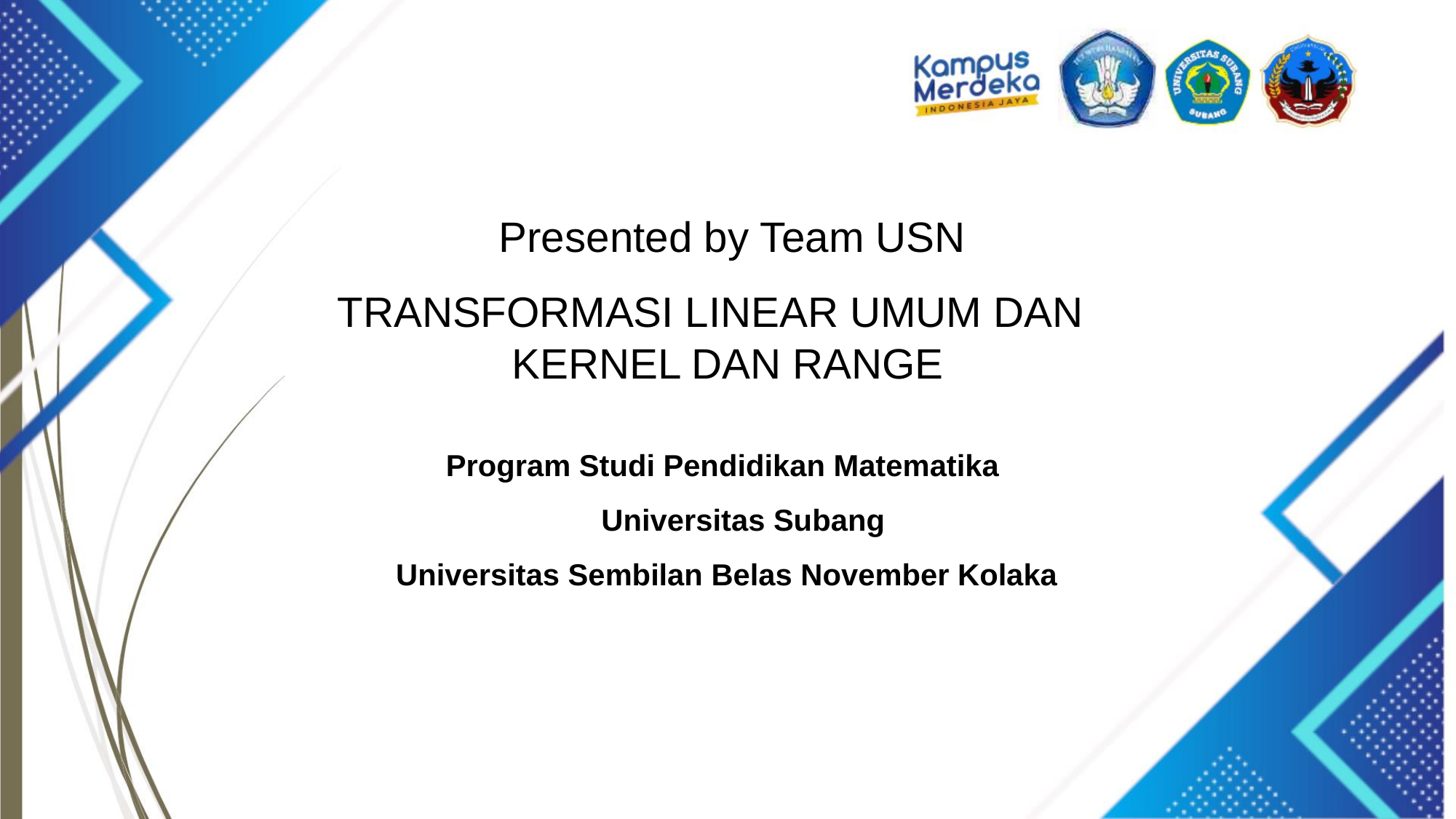

Presented by Team USN
TRANSFORMASI LINEAR UMUM DAN
KERNEL DAN RANGE
Program Studi Pendidikan Matematika
Universitas Subang
Universitas Sembilan Belas November Kolaka